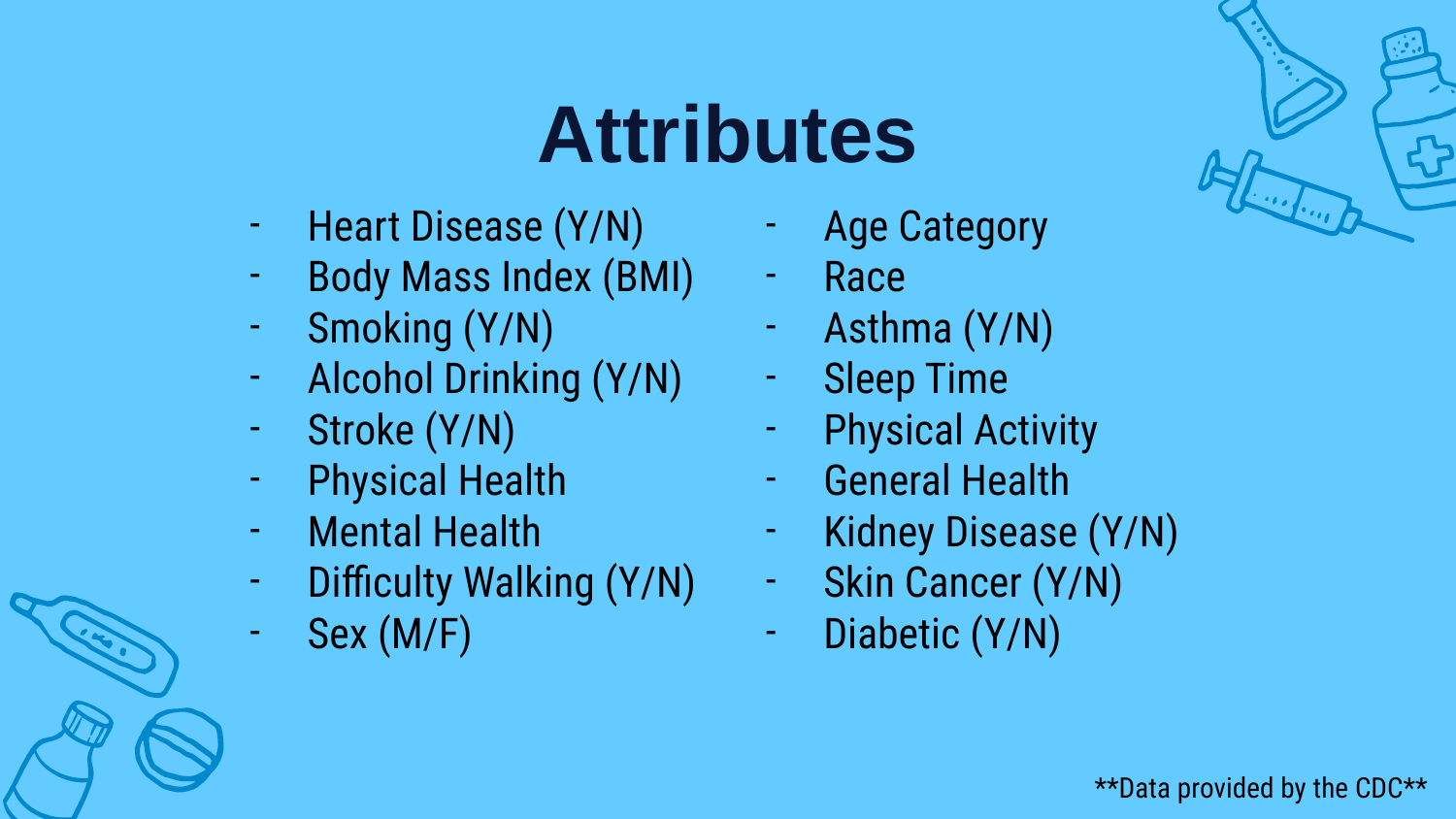

# Attributes
Heart Disease (Y/N)
Body Mass Index (BMI)
Smoking (Y/N)
Alcohol Drinking (Y/N)
Stroke (Y/N)
Physical Health
Mental Health
Difficulty Walking (Y/N)
Sex (M/F)
Age Category
Race
Asthma (Y/N)
Sleep Time
Physical Activity
General Health
Kidney Disease (Y/N)
Skin Cancer (Y/N)
Diabetic (Y/N)

**Data provided by the CDC**